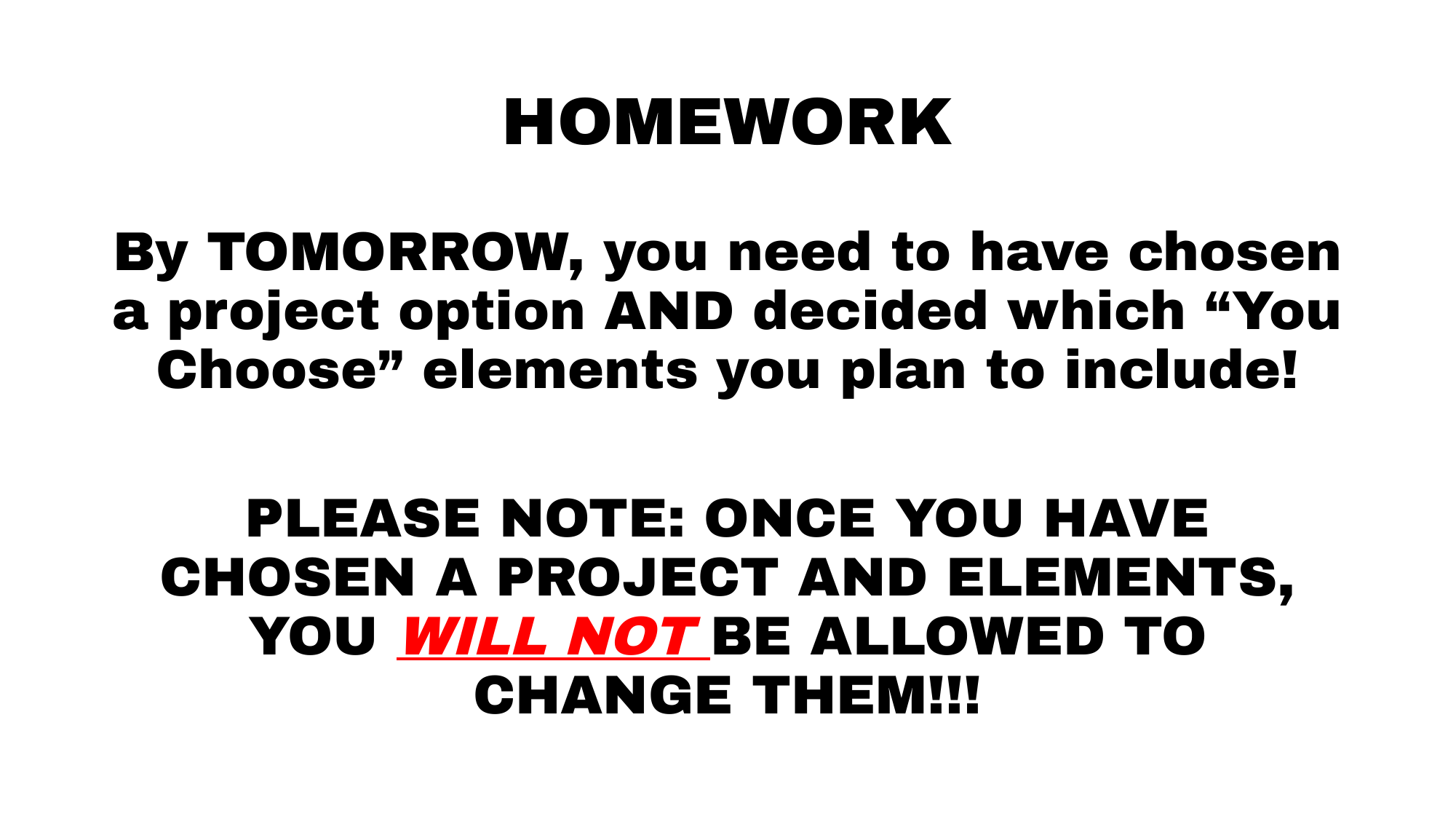

# HOMEWORK
By TOMORROW, you need to have chosen a project option AND decided which “You Choose” elements you plan to include!

PLEASE NOTE: ONCE YOU HAVE CHOSEN A PROJECT AND ELEMENTS, YOU WILL NOT BE ALLOWED TO CHANGE THEM!!!